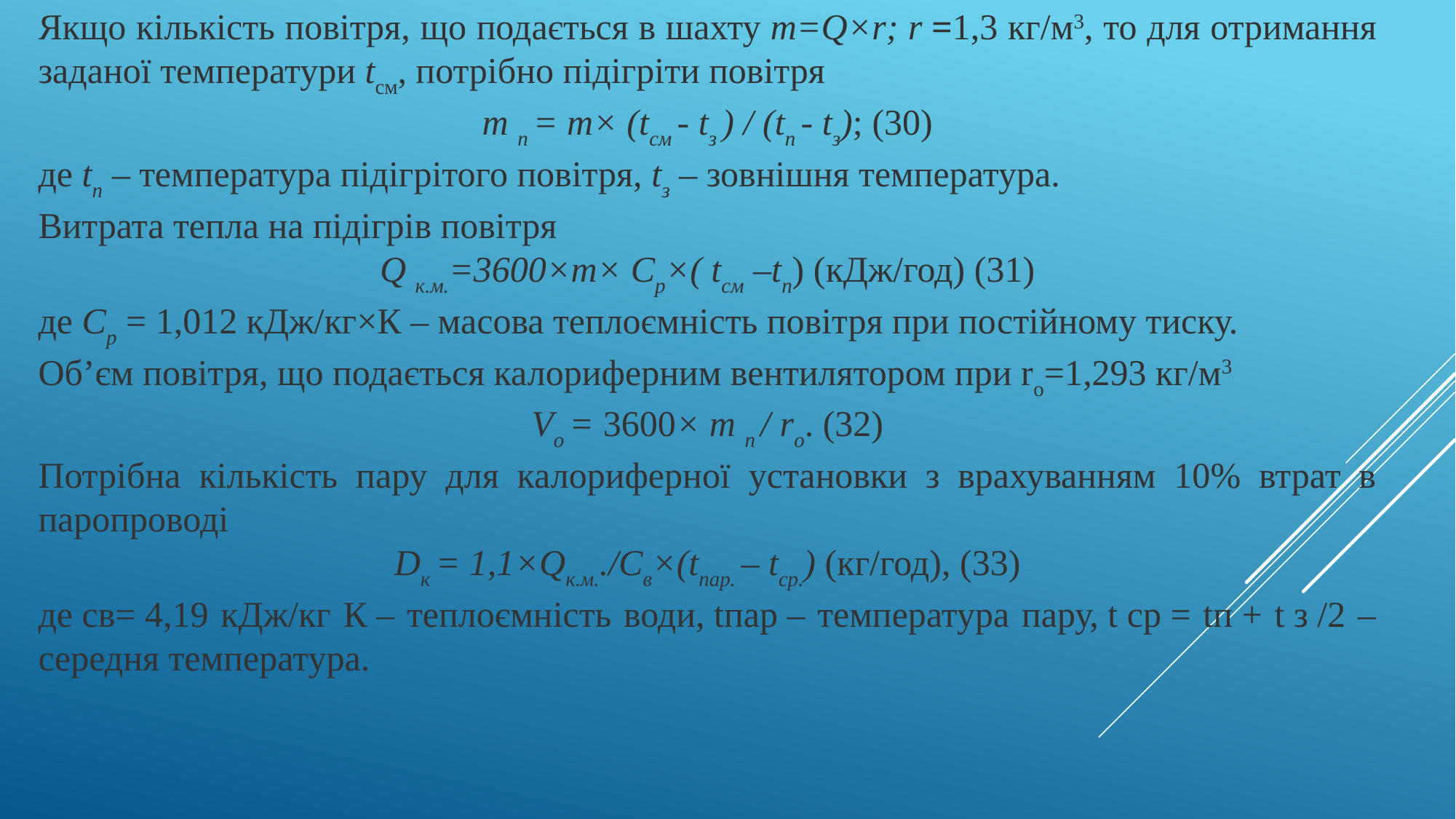

Якщо кількість повітря, що подається в шахту m=Q×r; r =1,3 кг/м3, то для отримання заданої температури tсм, потрібно підігріти повітря
m n = m× (tcм - tз ) / (tn - tз); (30)
де tп – температура підігрітого повітря, tз – зовнішня температура.
Витрата тепла на підігрів повітря
Q к.м.=3600×т× Ср×( tсм –tп) (кДж/год) (31)
де Ср = 1,012 кДж/кг×К – масова теплоємність повітря при постійному тиску.
Об’єм повітря, що подається калориферним вентилятором при rо=1,293 кг/м3
Vо = 3600× m n / rо. (32)
Потрібна кількість пару для калориферної установки з врахуванням 10% втрат в паропроводі
Dк = 1,1×Qк.м../Св×(tпар. – tср.) (кг/год), (33)
де св= 4,19 кДж/кг К – теплоємність води, tпар – температура пару, t ср = tп + t з /2 – середня температура.